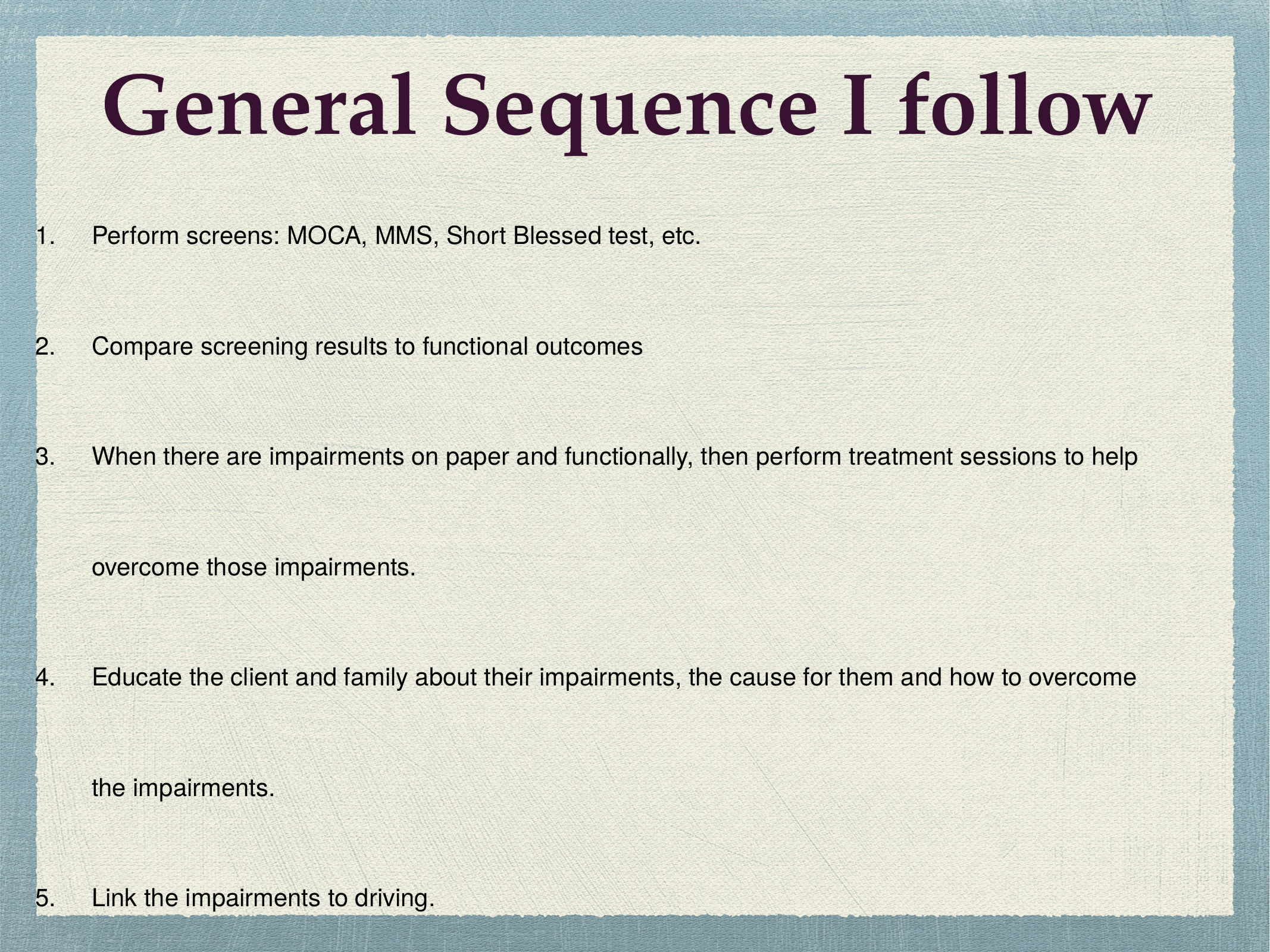

General Sequence I follow
Perform screens: MOCA, MMS, Short Blessed test, etc.
Compare screening results to functional outcomes
When there are impairments on paper and functionally, then perform treatment sessions to help overcome those impairments.
Educate the client and family about their impairments, the cause for them and how to overcome the impairments.
Link the impairments to driving.